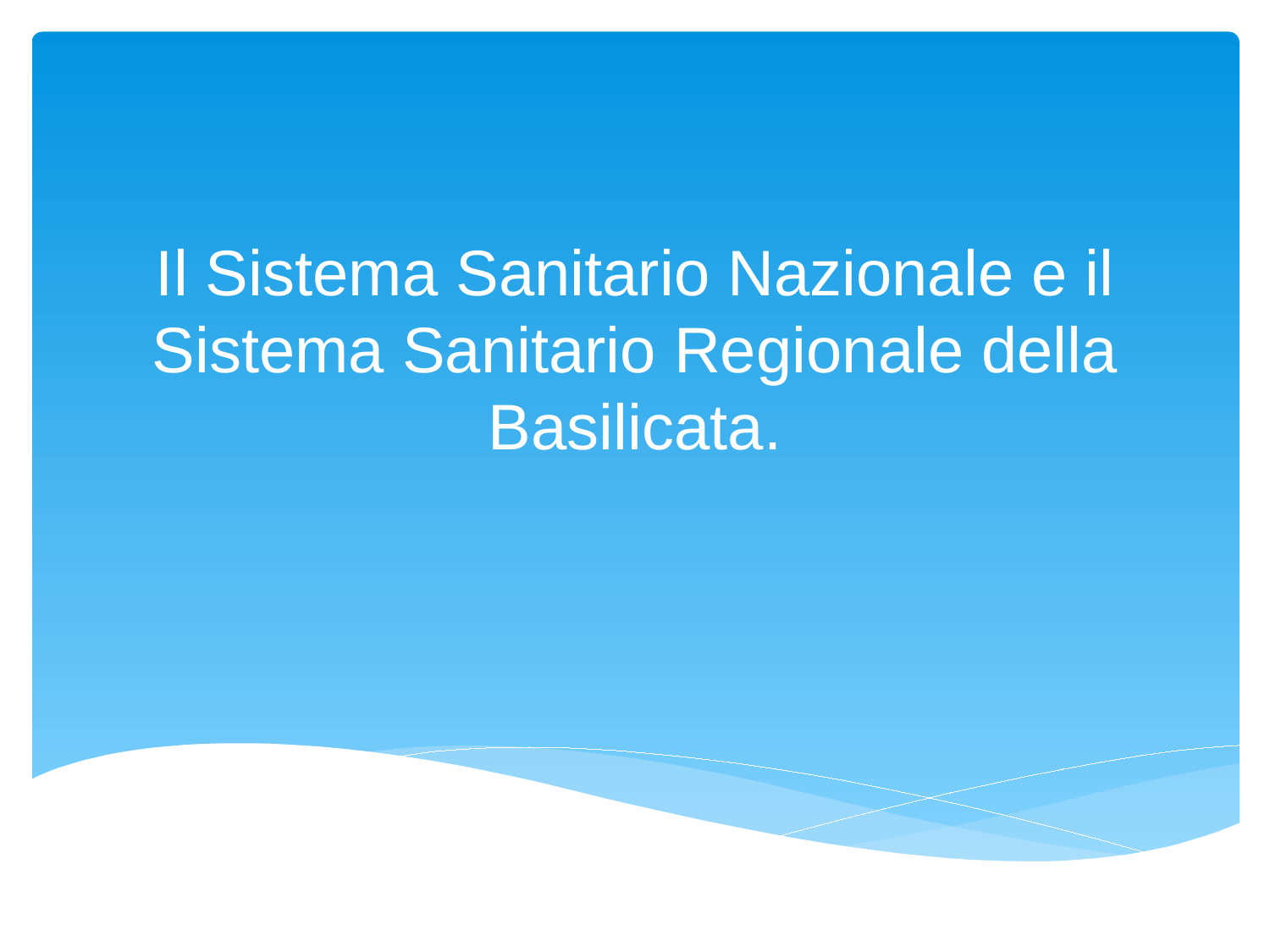

# Il Sistema Sanitario Nazionale e il Sistema Sanitario Regionale della Basilicata.